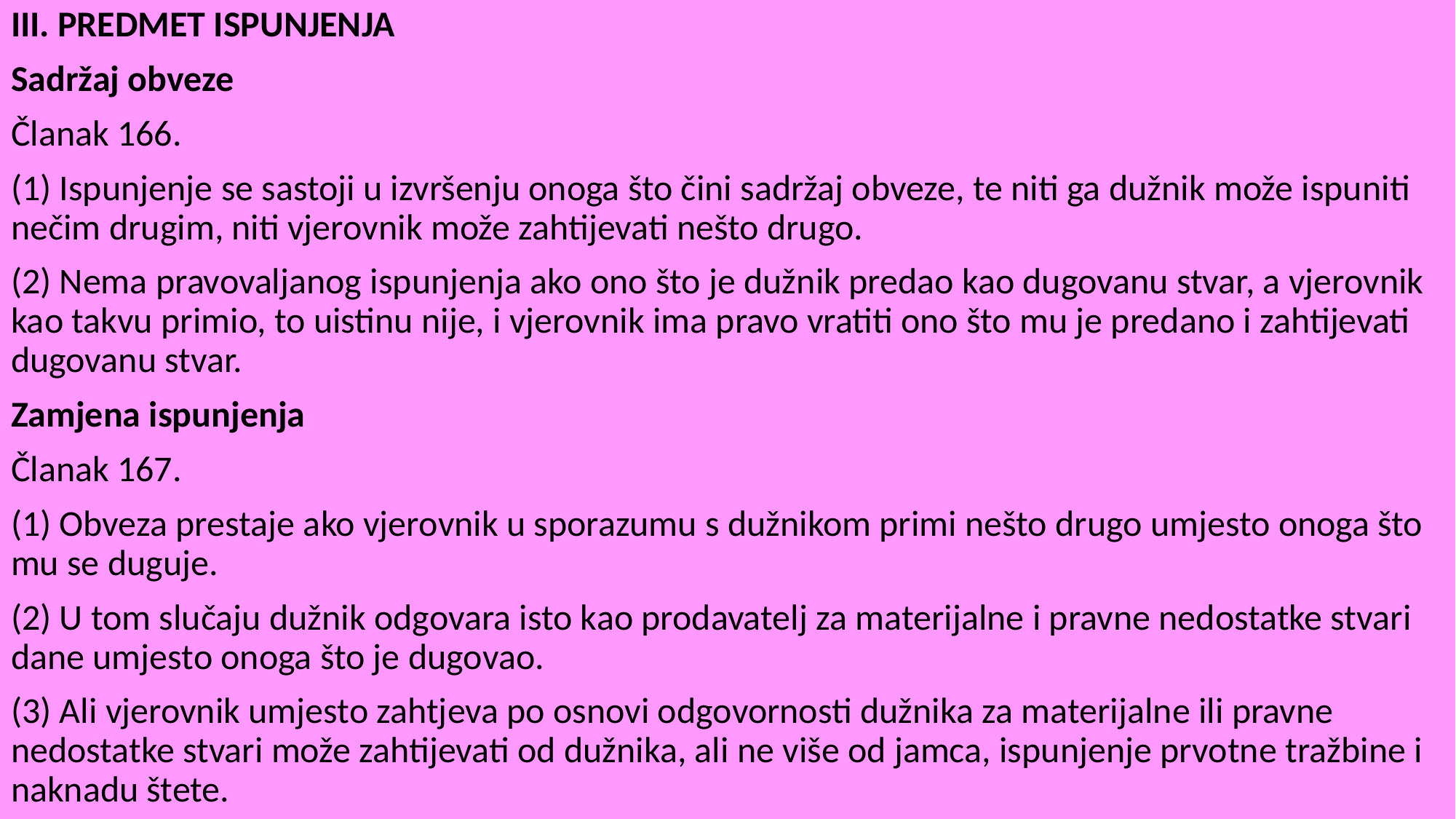

III. PREDMET ISPUNJENJA
Sadržaj obveze
Članak 166.
(1) Ispunjenje se sastoji u izvršenju onoga što čini sadržaj obveze, te niti ga dužnik može ispuniti nečim drugim, niti vjerovnik može zahtijevati nešto drugo.
(2) Nema pravovaljanog ispunjenja ako ono što je dužnik predao kao dugovanu stvar, a vjerovnik kao takvu primio, to uistinu nije, i vjerovnik ima pravo vratiti ono što mu je predano i zahtijevati dugovanu stvar.
Zamjena ispunjenja
Članak 167.
(1) Obveza prestaje ako vjerovnik u sporazumu s dužnikom primi nešto drugo umjesto onoga što mu se duguje.
(2) U tom slučaju dužnik odgovara isto kao prodavatelj za materijalne i pravne nedostatke stvari dane umjesto onoga što je dugovao.
(3) Ali vjerovnik umjesto zahtjeva po osnovi odgovornosti dužnika za materijalne ili pravne nedostatke stvari može zahtijevati od dužnika, ali ne više od jamca, ispunjenje prvotne tražbine i naknadu štete.